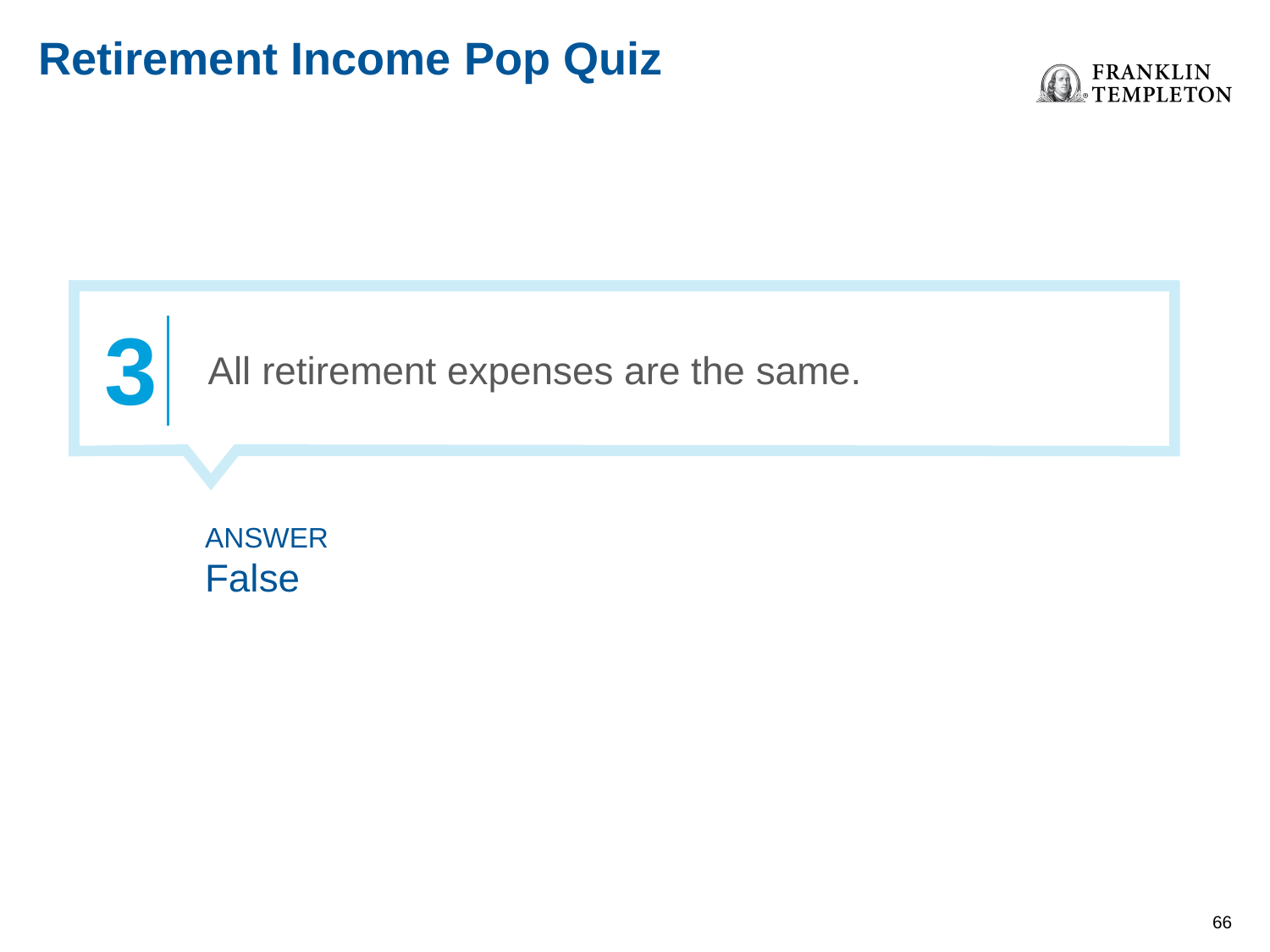

# Retirement Income Pop Quiz

3

All retirement expenses are the same.
ANSWER
False

66